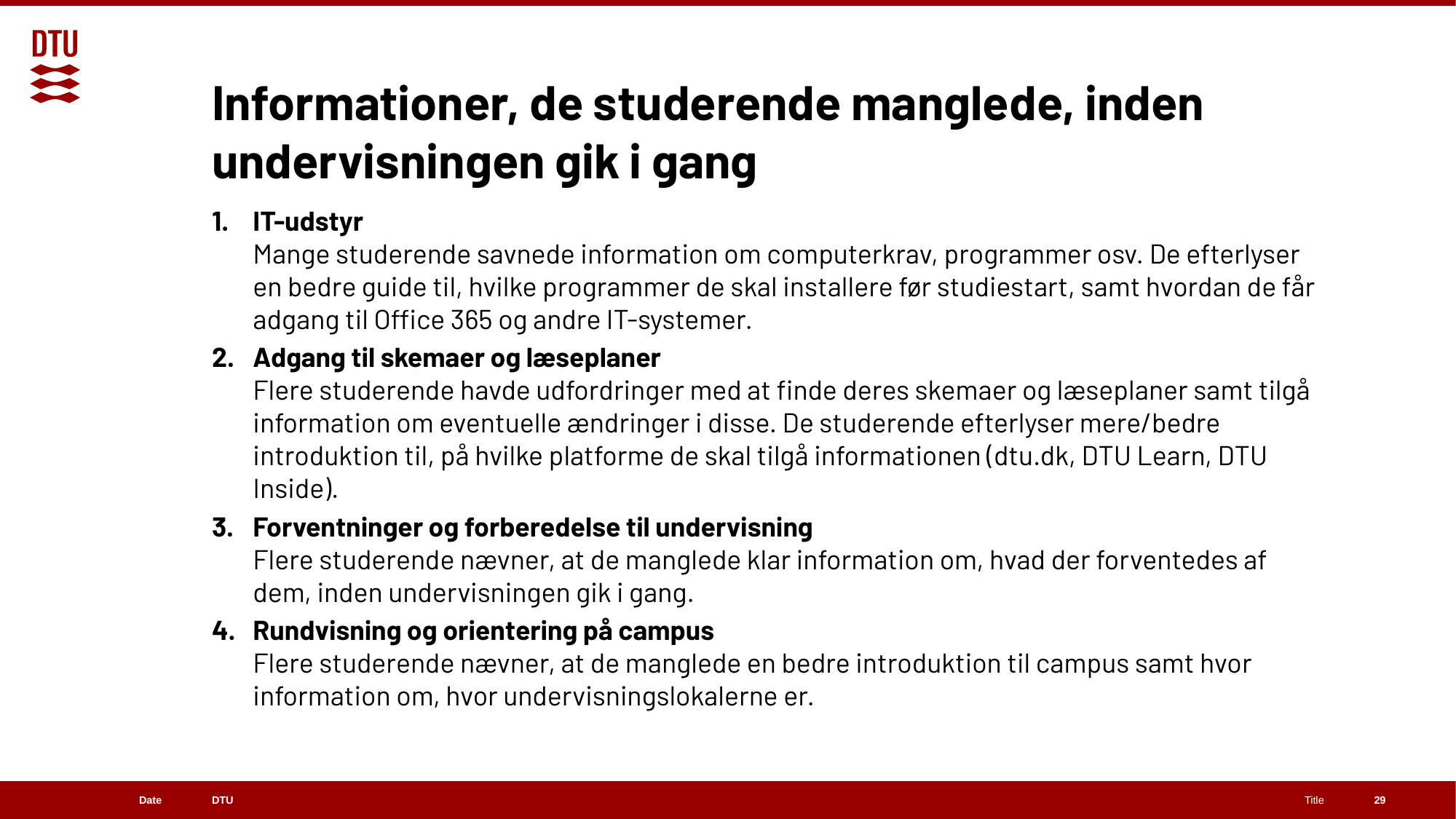

# Informationer, de studerende manglede, inden undervisningen gik i gang
IT-udstyr
Mange studerende savnede information om computerkrav, programmer osv. De efterlyser en bedre guide til, hvilke programmer de skal installere før studiestart, samt hvordan de får adgang til Office 365 og andre IT-systemer.
Adgang til skemaer og læseplaner
Flere studerende havde udfordringer med at finde deres skemaer og læseplaner samt tilgå information om eventuelle ændringer i disse. De studerende efterlyser mere/bedre introduktion til, på hvilke platforme de skal tilgå informationen (dtu.dk, DTU Learn, DTU Inside).
Forventninger og forberedelse til undervisning
Flere studerende nævner, at de manglede klar information om, hvad der forventedes af dem, inden undervisningen gik i gang.
Rundvisning og orientering på campus
Flere studerende nævner, at de manglede en bedre introduktion til campus samt hvor information om, hvor undervisningslokalerne er.

29